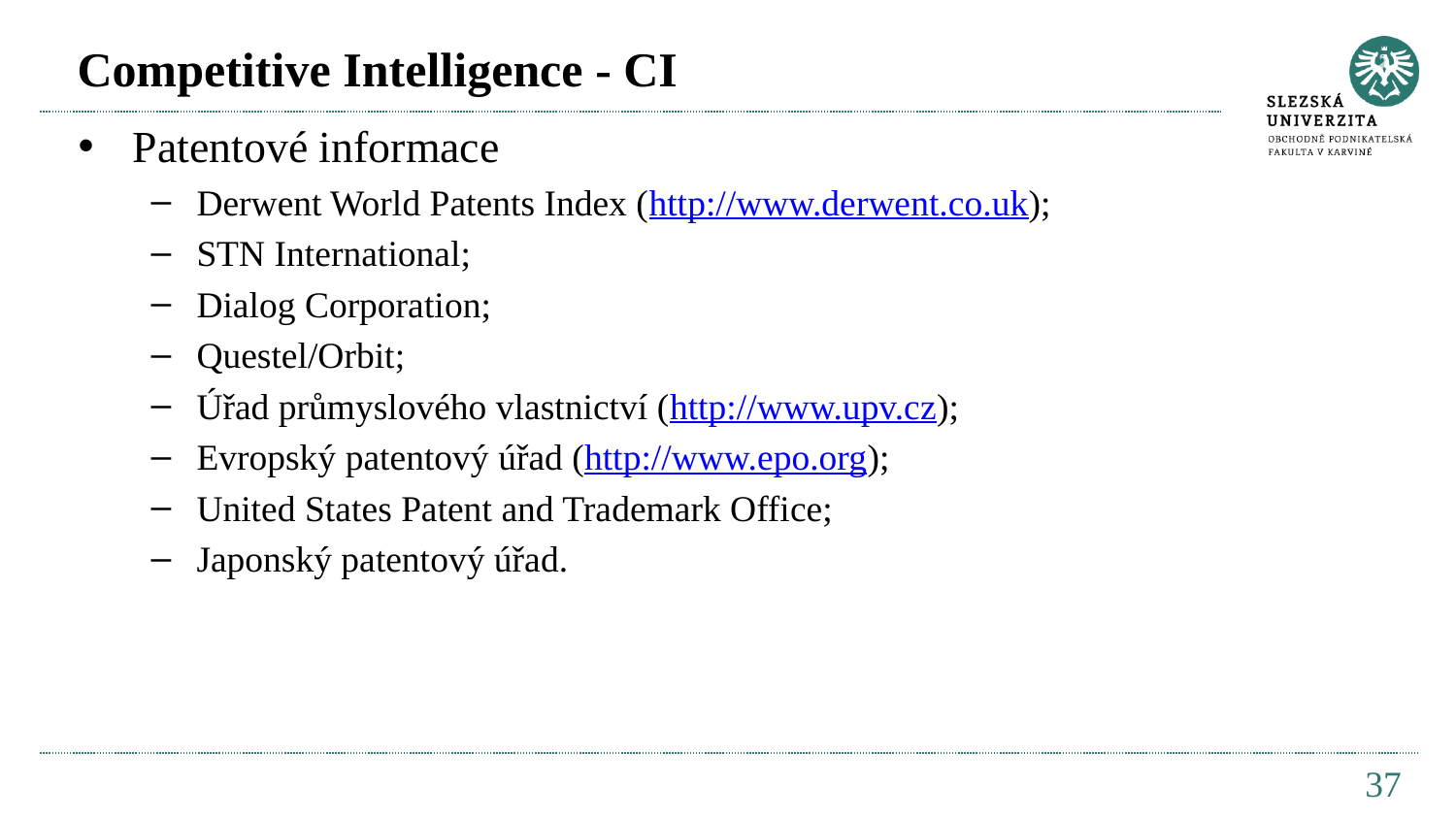

# Competitive Intelligence - CI
Patentové informace
Derwent World Patents Index (http://www.derwent.co.uk);
STN International;
Dialog Corporation;
Questel/Orbit;
Úřad průmyslového vlastnictví (http://www.upv.cz);
Evropský patentový úřad (http://www.epo.org);
United States Patent and Trademark Office;
Japonský patentový úřad.

37